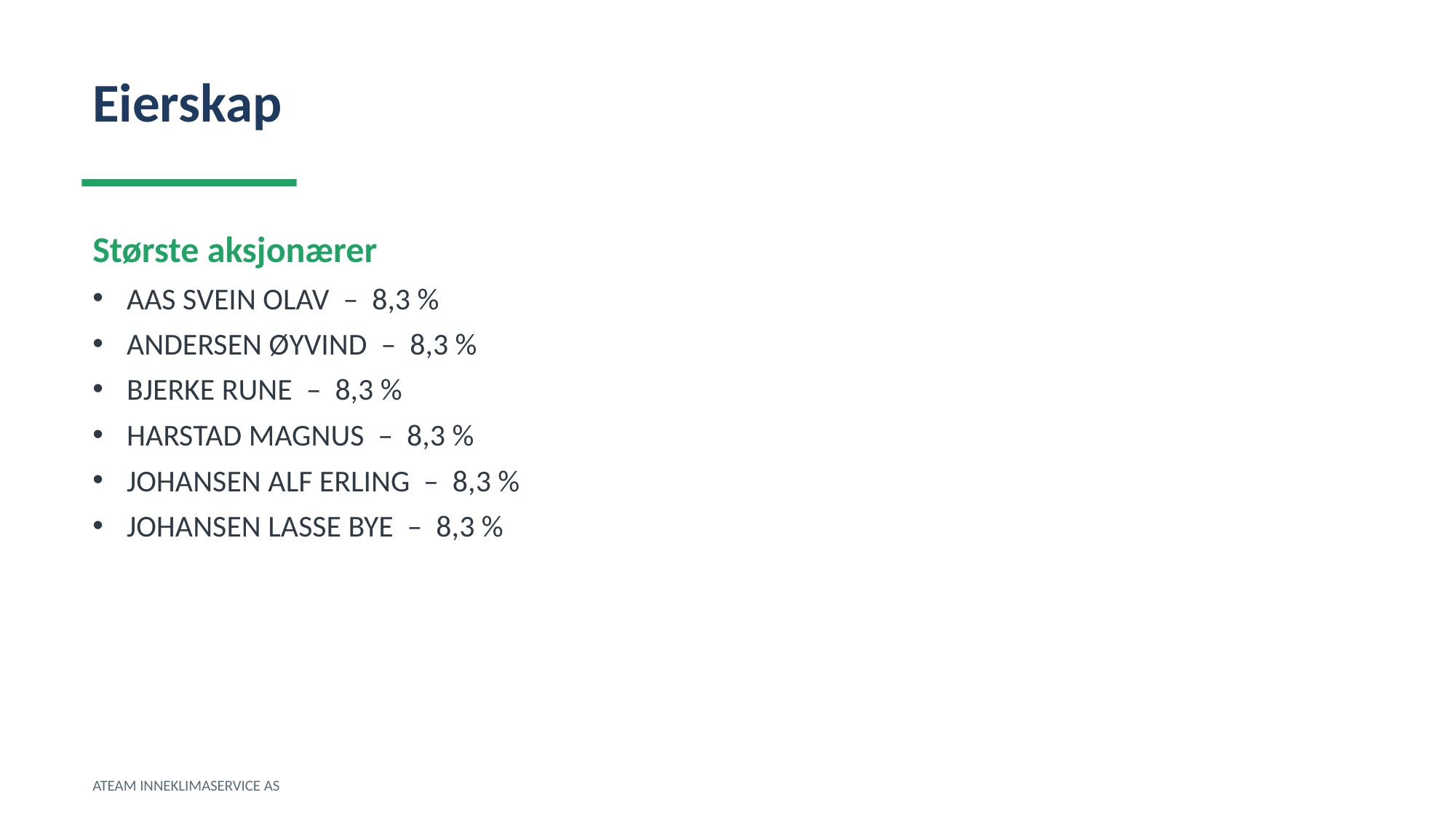

Eierskap

Største aksjonærer
AAS SVEIN OLAV  –  8,3 %
ANDERSEN ØYVIND  –  8,3 %
BJERKE RUNE  –  8,3 %
HARSTAD MAGNUS  –  8,3 %
JOHANSEN ALF ERLING  –  8,3 %
JOHANSEN LASSE BYE  –  8,3 %
ATEAM INNEKLIMASERVICE AS